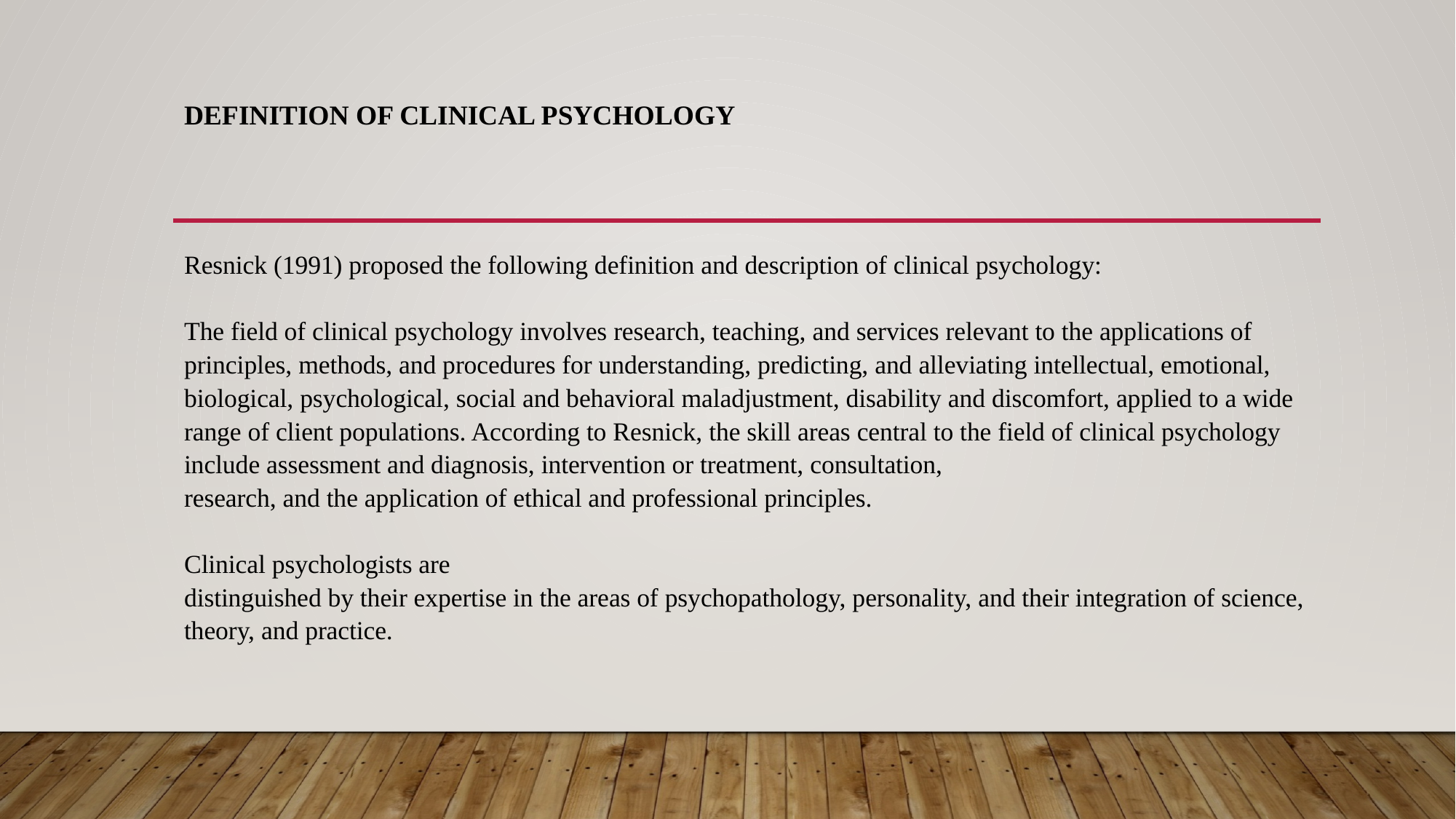

# Definition of Clinical Psychology
Resnick (1991) proposed the following definition and description of clinical psychology:

The field of clinical psychology involves research, teaching, and services relevant to the applications of principles, methods, and procedures for understanding, predicting, and alleviating intellectual, emotional, biological, psychological, social and behavioral maladjustment, disability and discomfort, applied to a wide range of client populations. According to Resnick, the skill areas central to the field of clinical psychology include assessment and diagnosis, intervention or treatment, consultation,
research, and the application of ethical and professional principles.

Clinical psychologists are
distinguished by their expertise in the areas of psychopathology, personality, and their integration of science, theory, and practice.